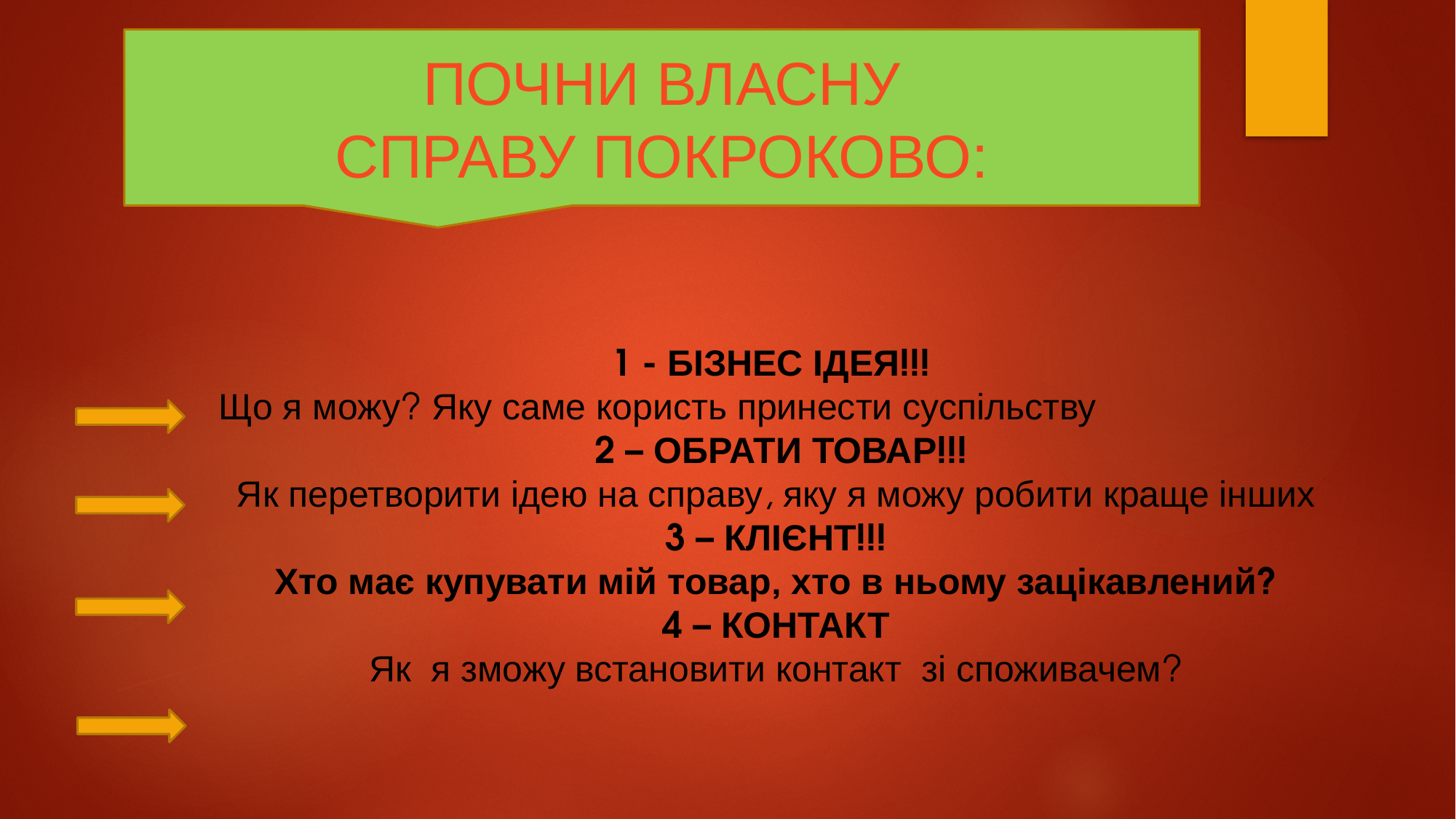

ПОЧНИ ВЛАСНУ
СПРАВУ покроково:

1 - БІЗНЕС ІДЕЯ!!!
Що я можу? Яку саме користь принести суспільству
 2 – ОБРАТИ ТОВАР!!!
Як перетворити ідею на справу, яку я можу робити краще інших
3 – КЛІЄНТ!!!
Хто має купувати мій товар, хто в ньому зацікавлений?
4 – КОНТАКТ
Як  я зможу встановити контакт  зі споживачем?